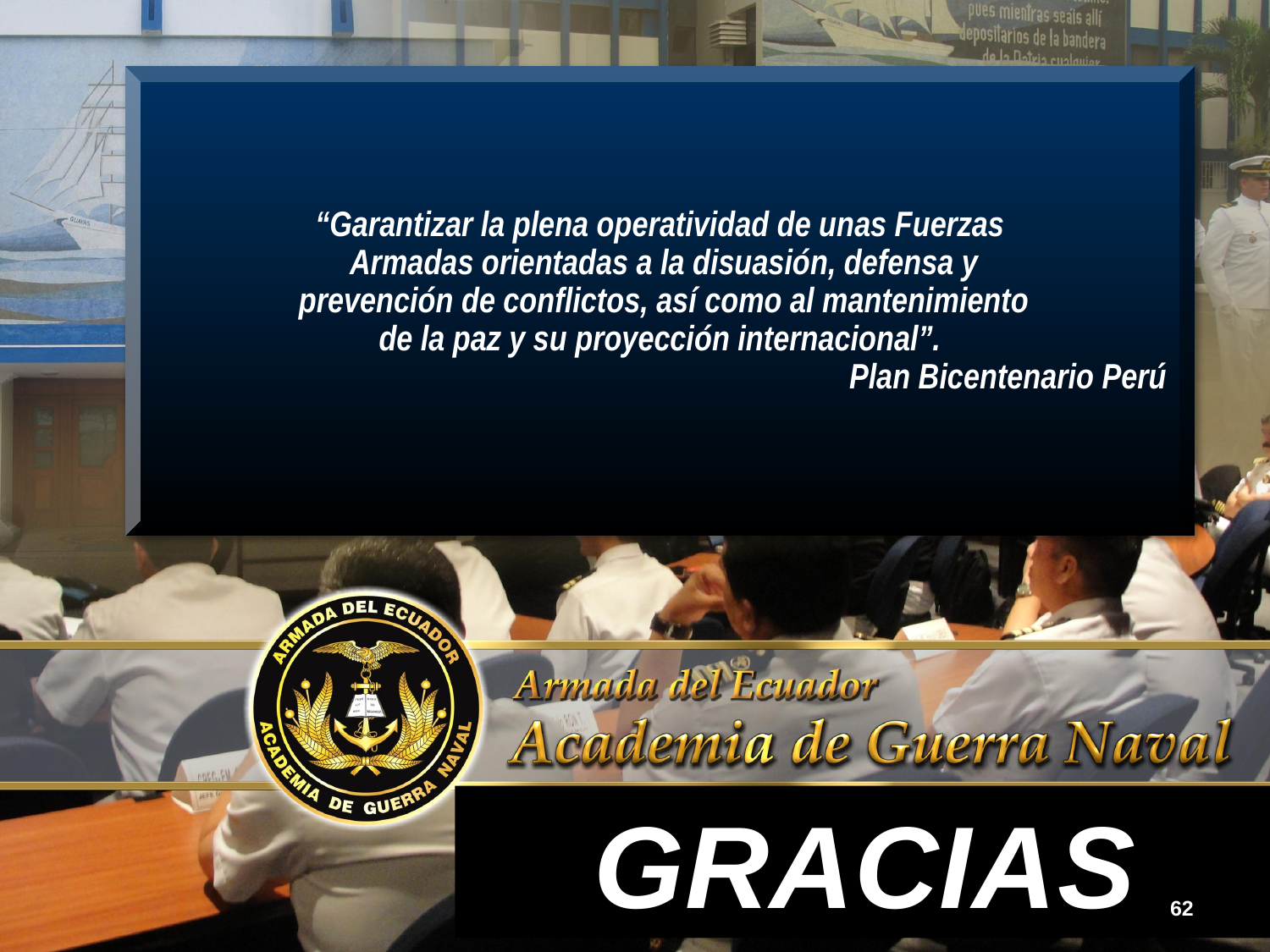

“Garantizar la plena operatividad de unas Fuerzas
 Armadas orientadas a la disuasión, defensa y
 prevención de conflictos, así como al mantenimiento
 de la paz y su proyección internacional”.
Plan Bicentenario Perú
GRACIAS
62